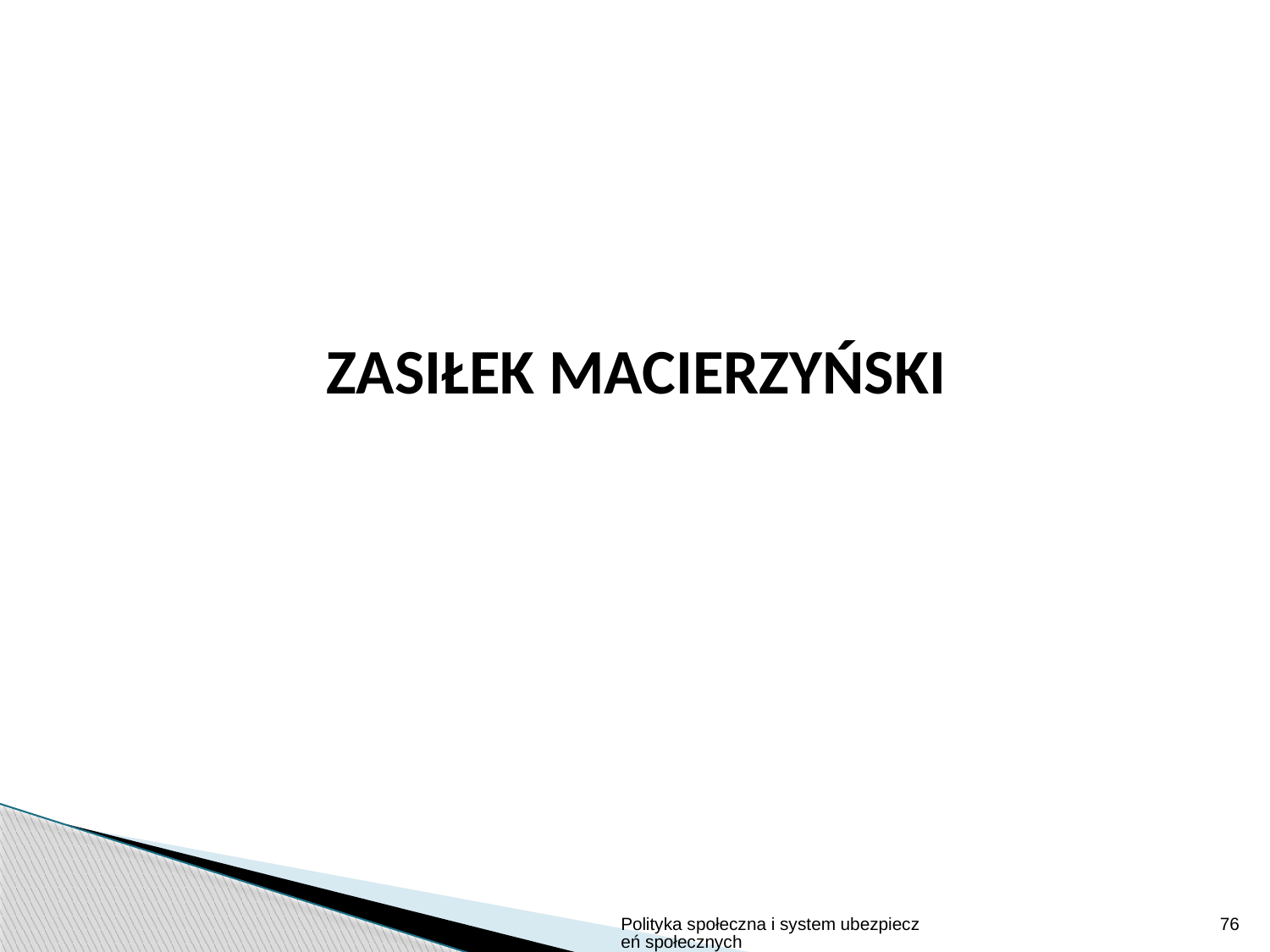

#

ZASIŁEK MACIERZYŃSKI
Polityka społeczna i system ubezpieczeń społecznych
76